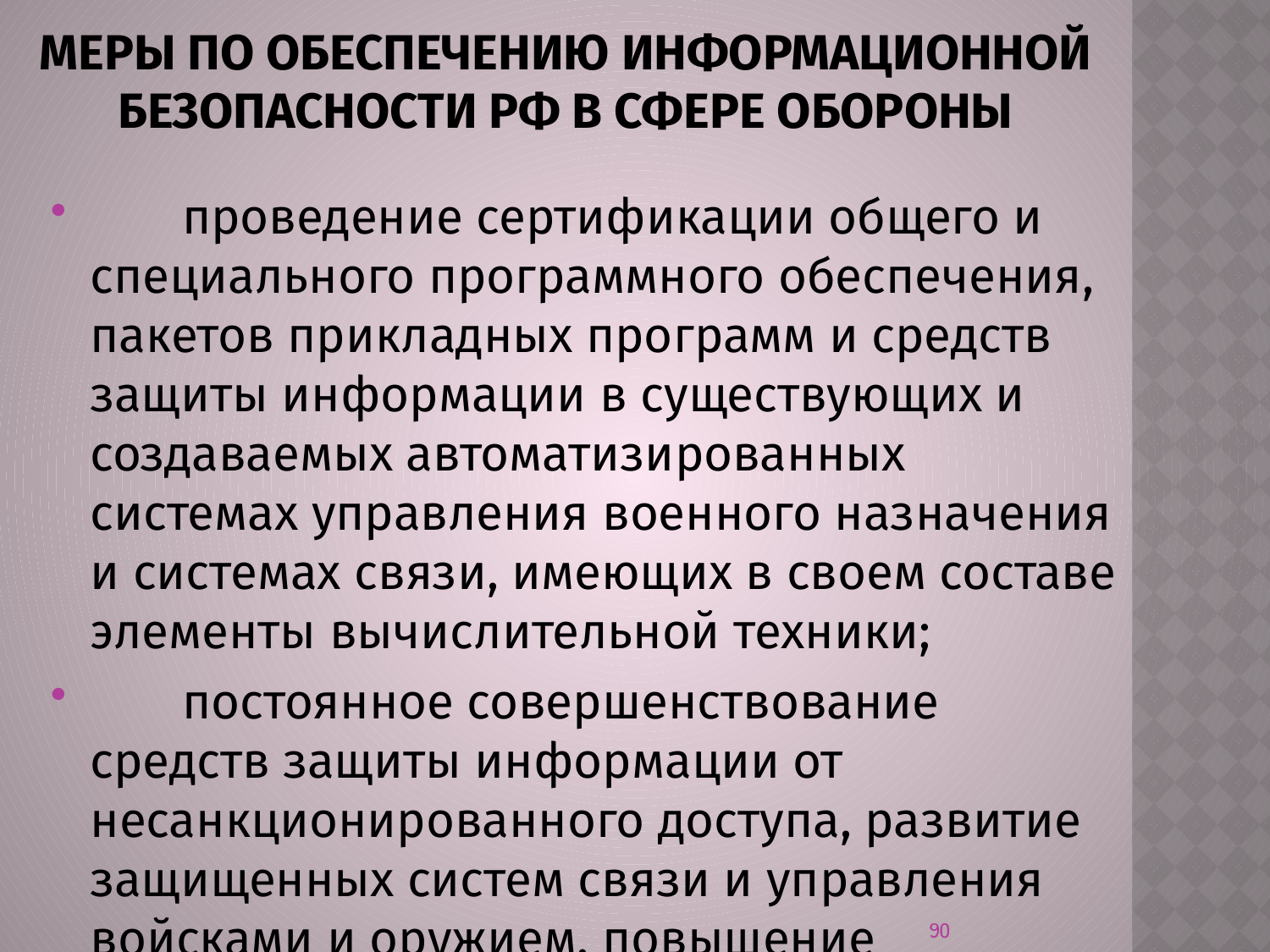

# меры по обеспечению информационной безопасности РФ в сфере обороны
       проведение сертификации общего и специального программного обеспечения, пакетов прикладных программ и средств защиты информации в существующих и создаваемых автоматизированных системах управления военного назначения и системах связи, имеющих в своем составе элементы вычислительной техники;
       постоянное совершенствование средств защиты информации от несанкционированного доступа, развитие защищенных систем связи и управления войсками и оружием, повышение надежности специального программного обеспечения;
       совершенствование приемов и способов стратегической и оперативной маскировки, разведки и радиоэлектронной борьбы, методов и средств активного противодействия информационно-пропагандистским и психологическим операциям вероятного противника;
       подготовка специалистов в области обеспечения информационной безопасности в сфере обороны.
90